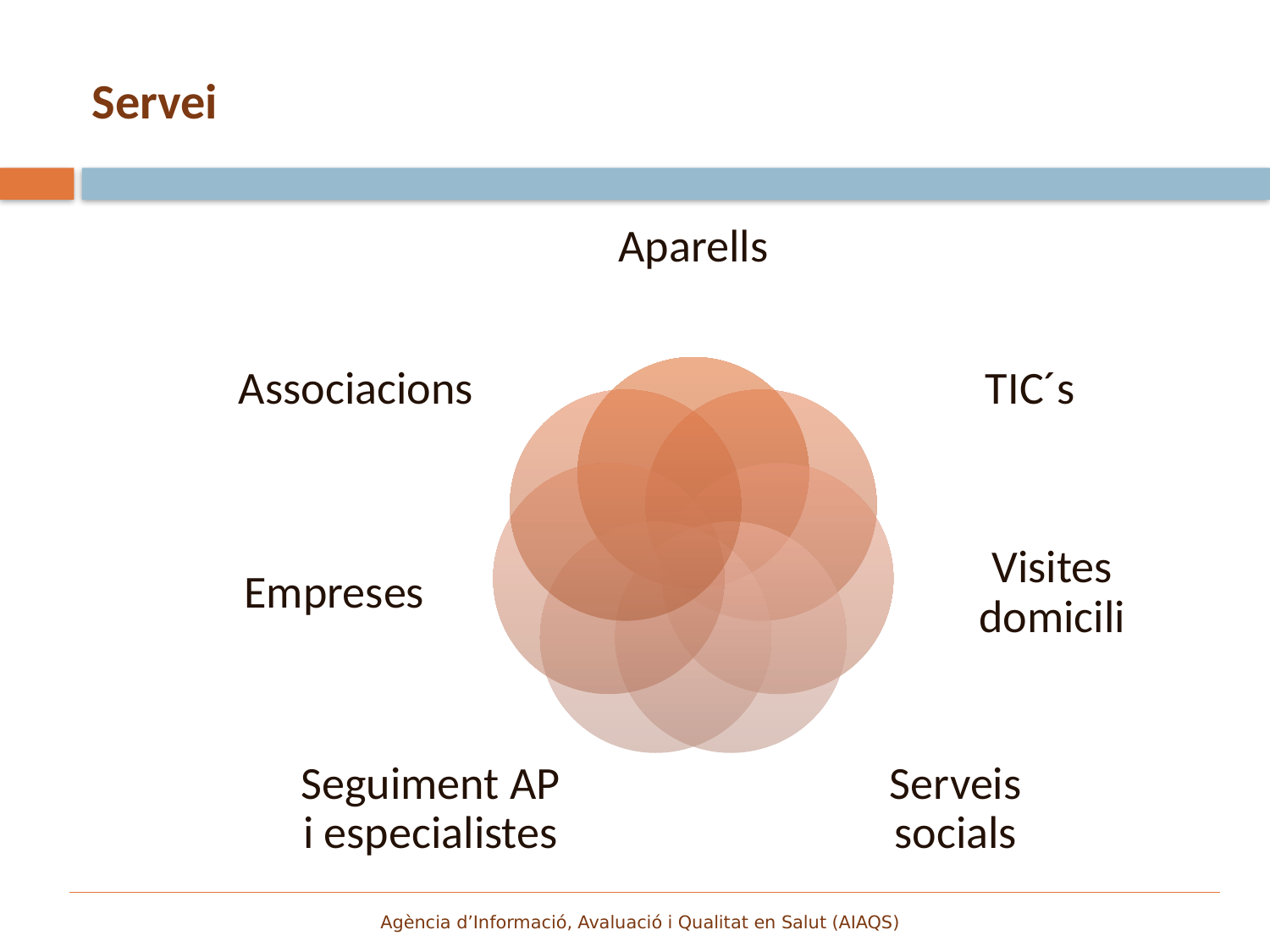

# Servei
Aparells
TIC´s
Visites domicili
Serveis socials
Seguiment AP i especialistes
Empreses
Associacions
Agència d’Informació, Avaluació i Qualitat en Salut (AIAQS)